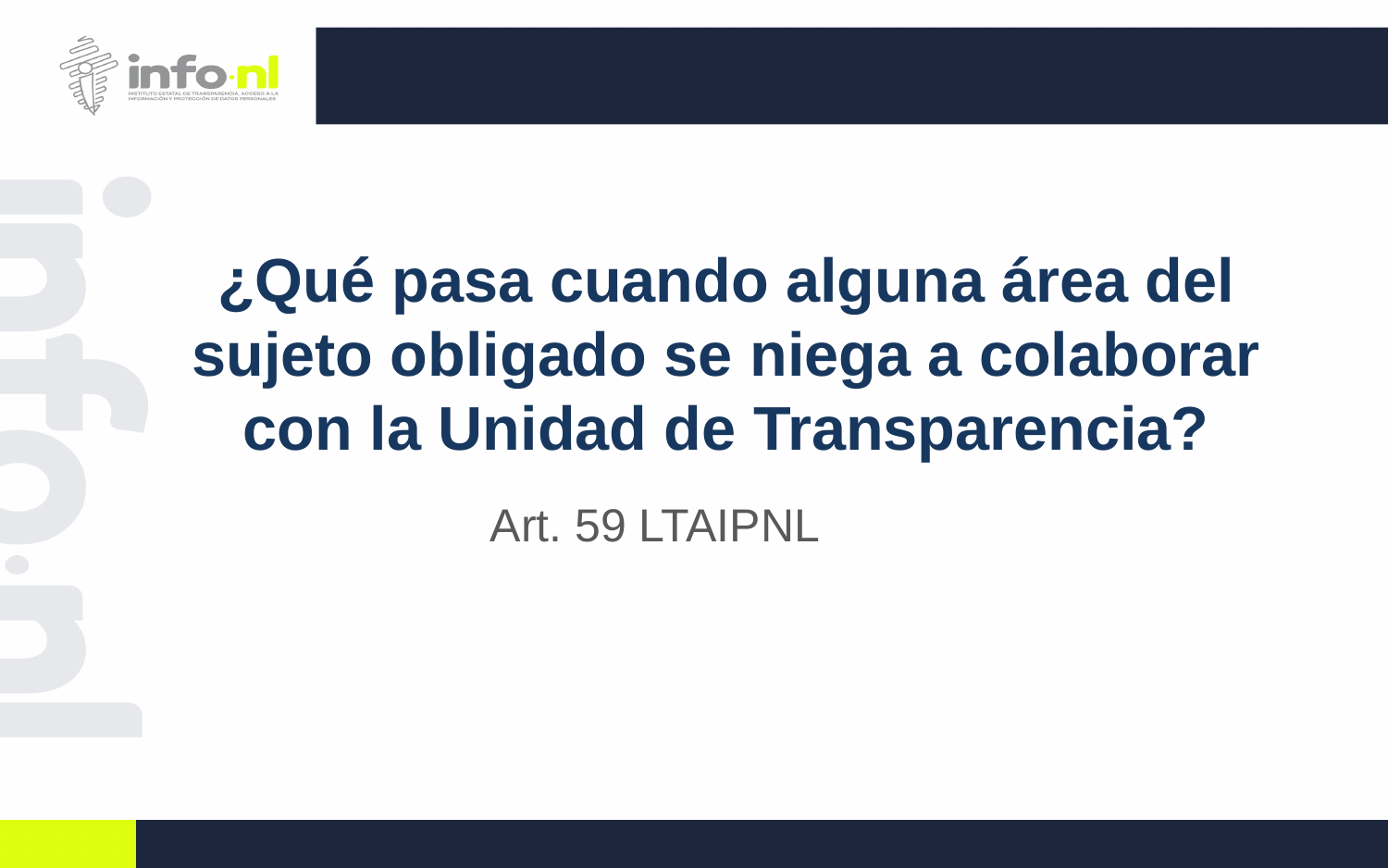

# ¿Qué pasa cuando alguna área del sujeto obligado se niega a colaborar con la Unidad de Transparencia?
Art. 59 LTAIPNL